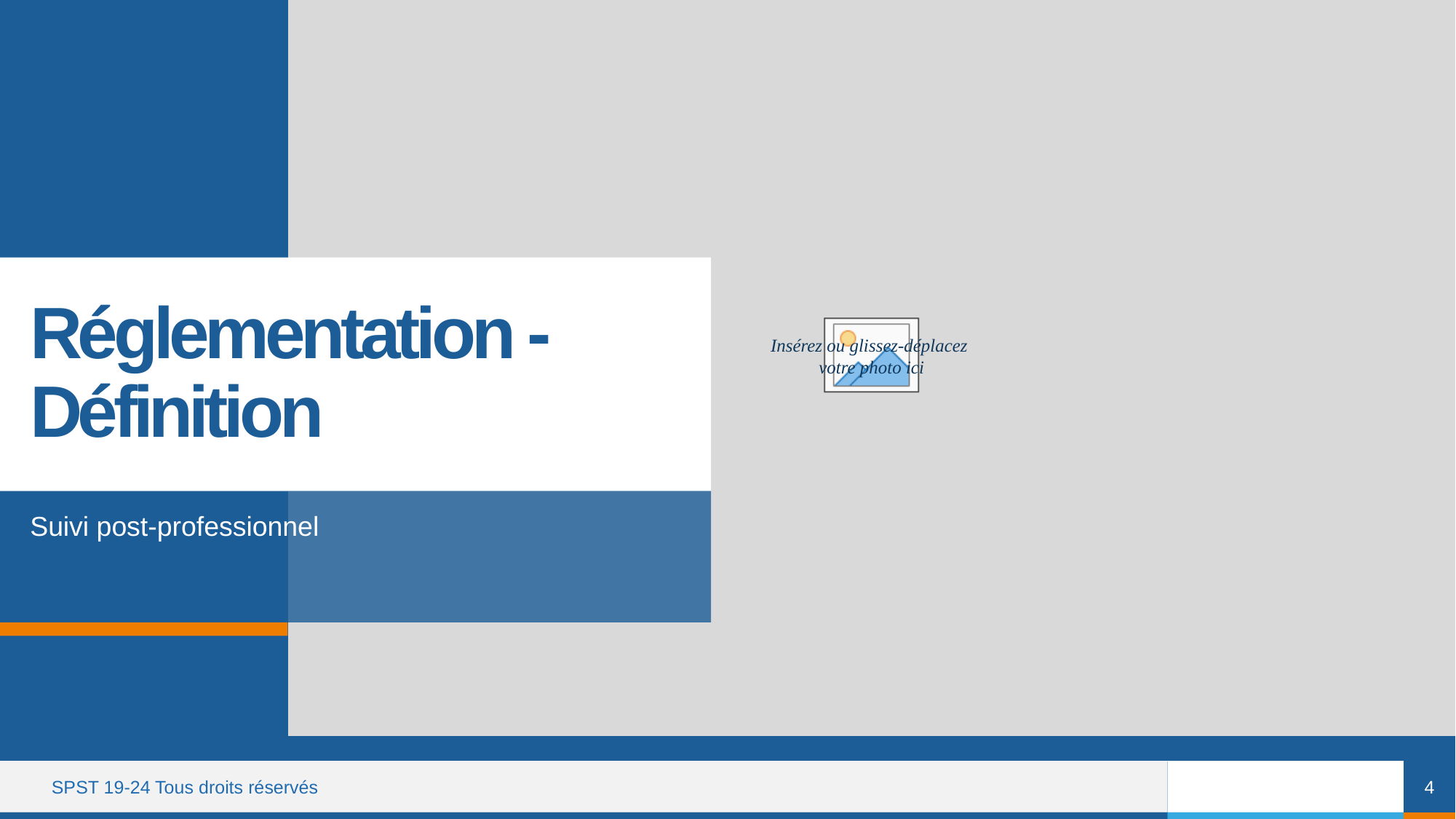

# Réglementation - Définition
Suivi post-professionnel
4
SPST 19-24 Tous droits réservés